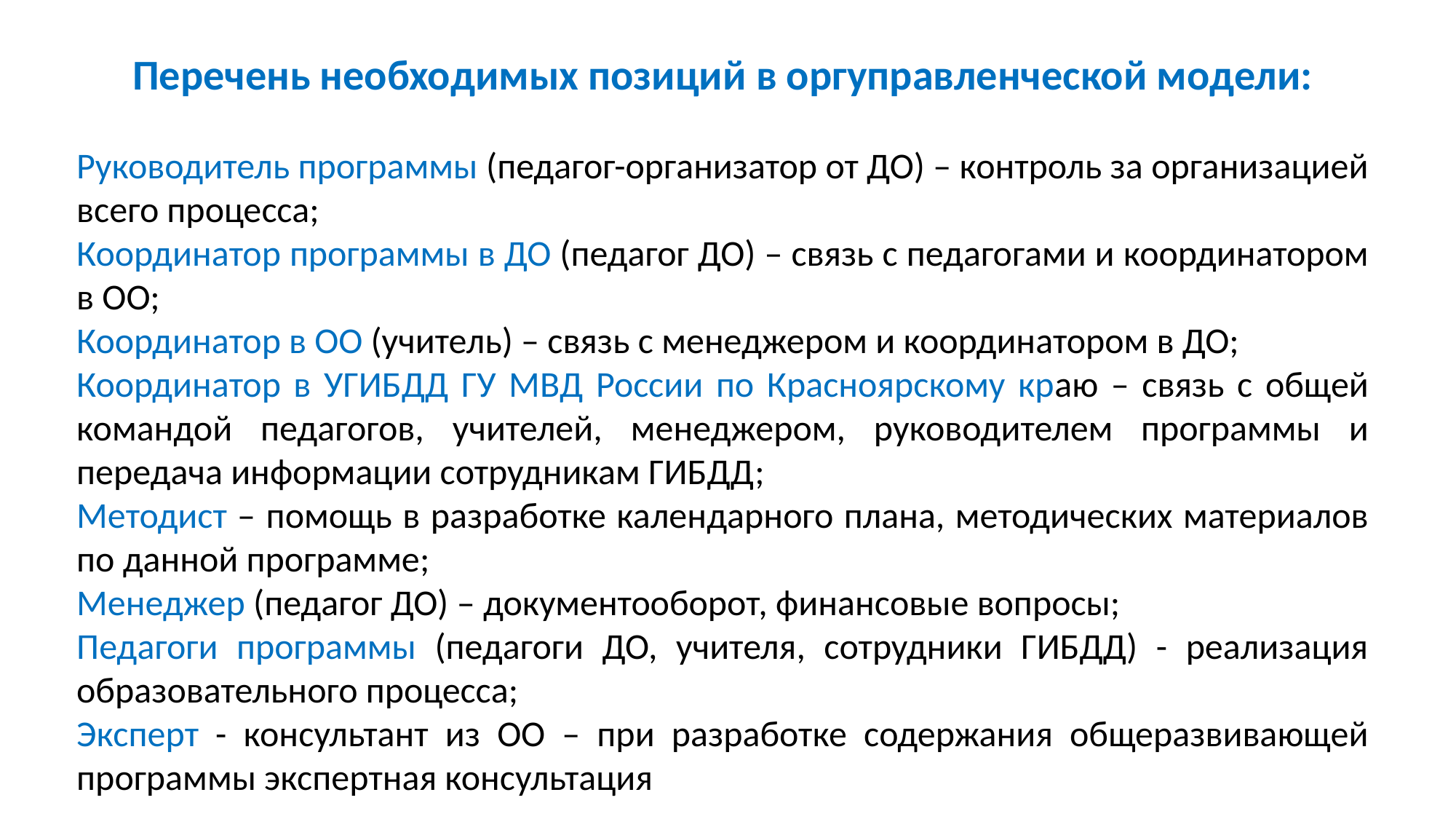

Перечень необходимых позиций в оргуправленческой модели:

Руководитель программы (педагог-организатор от ДО) – контроль за организацией всего процесса;
Координатор программы в ДО (педагог ДО) – связь с педагогами и координатором в ОО;
Координатор в ОО (учитель) – связь с менеджером и координатором в ДО;
Координатор в УГИБДД ГУ МВД России по Красноярскому краю – связь с общей командой педагогов, учителей, менеджером, руководителем программы и передача информации сотрудникам ГИБДД;
Методист – помощь в разработке календарного плана, методических материалов по данной программе;
Менеджер (педагог ДО) – документооборот, финансовые вопросы;
Педагоги программы (педагоги ДО, учителя, сотрудники ГИБДД) - реализация образовательного процесса;
Эксперт - консультант из ОО – при разработке содержания общеразвивающей программы экспертная консультация